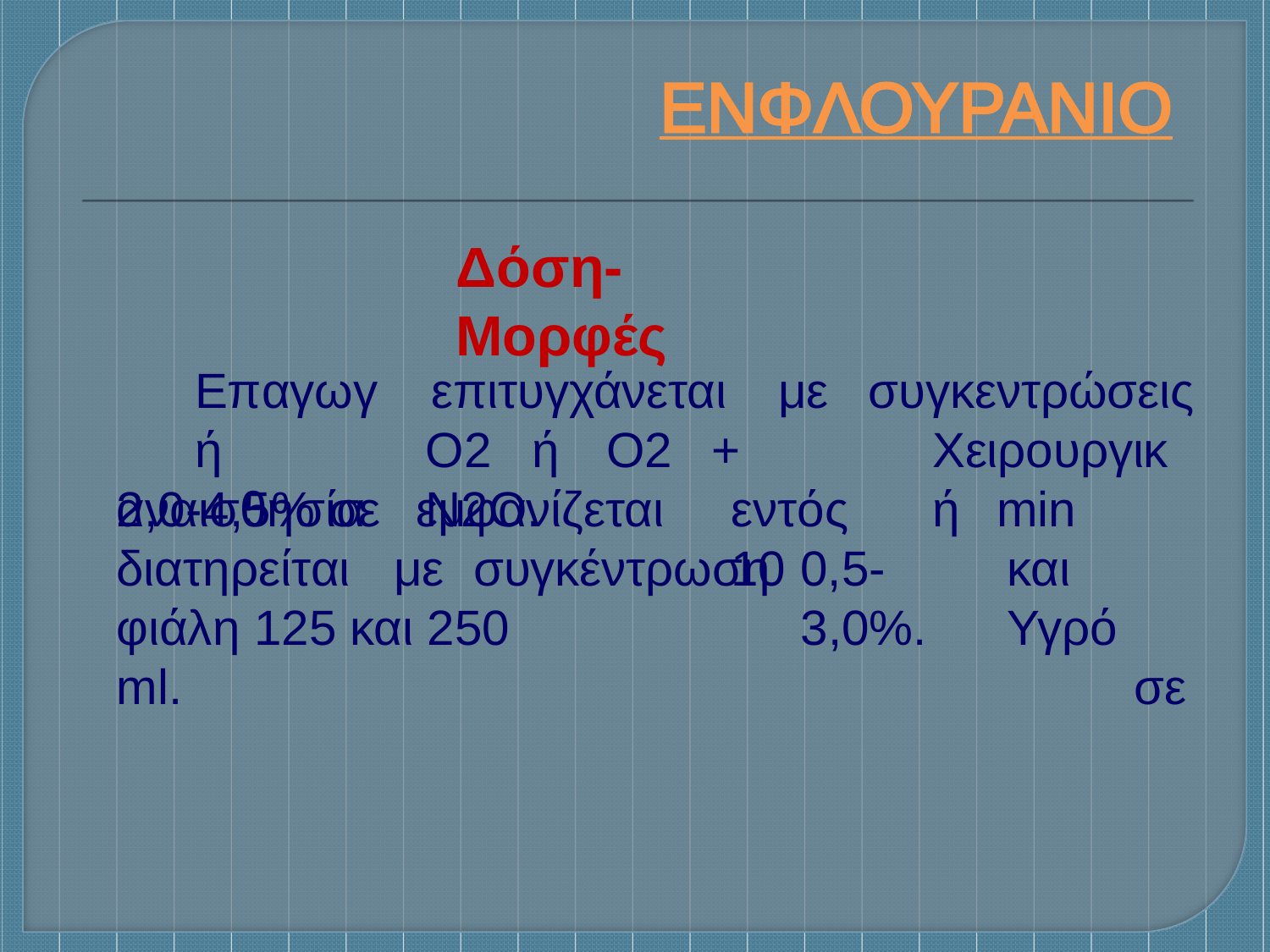

ΕΝΦΛΟΥΡΑΝΙΟ
# Δόση- Μορφές
Επαγωγή
2,0-4,5%	σε
επιτυγχάνεται	με	συγκεντρώσεις
Ο2	ή	Ο2	+	Ν2Ο.
Χειρουργική
αναισθησία  διατηρείται	με
εμφανίζεται
εντός	10
min	και  Υγρό		σε
συγκέντρωση
0,5-3,0%.
φιάλη 125 και 250 ml.